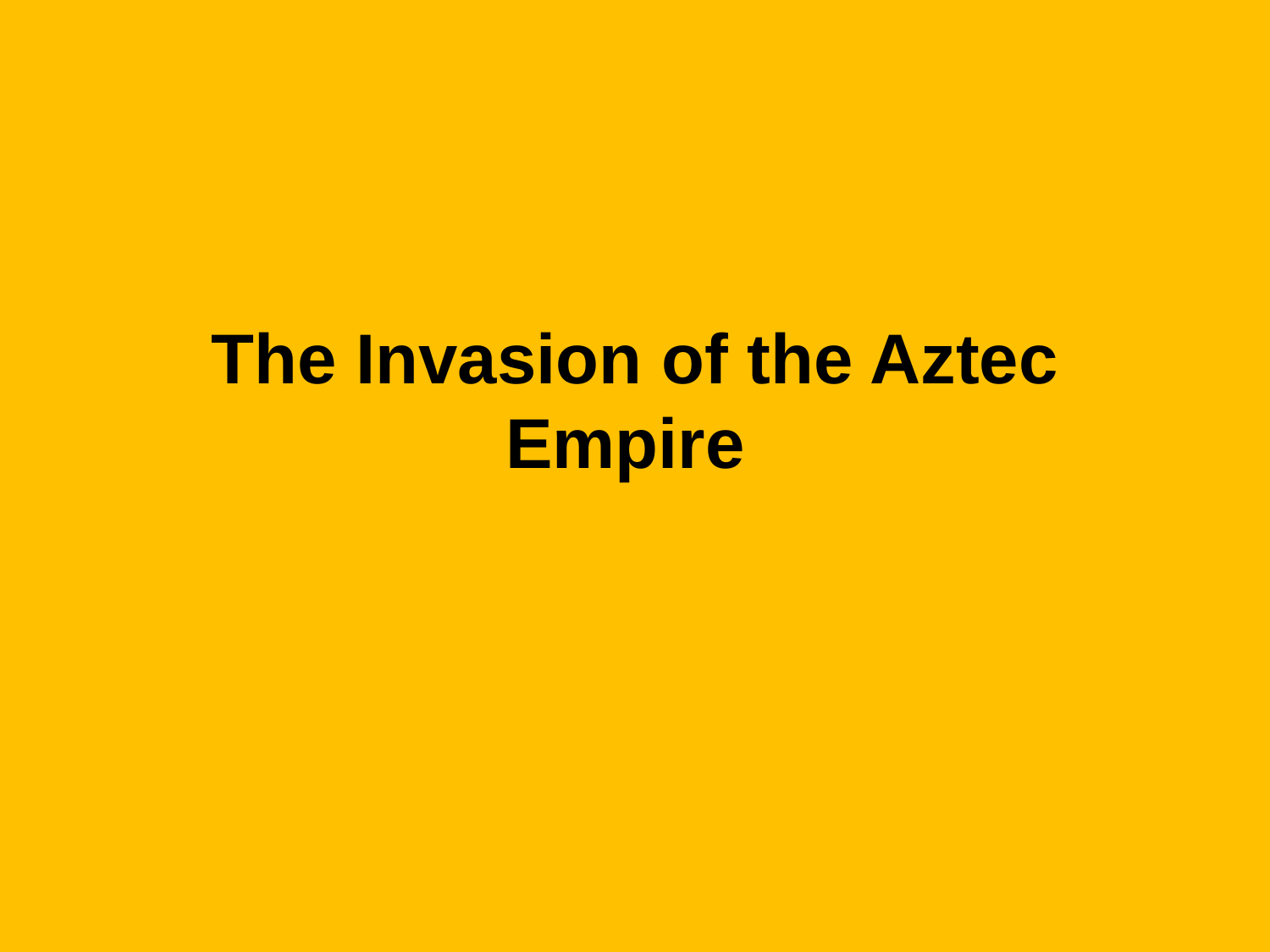

# The Invasion of the Aztec Empire